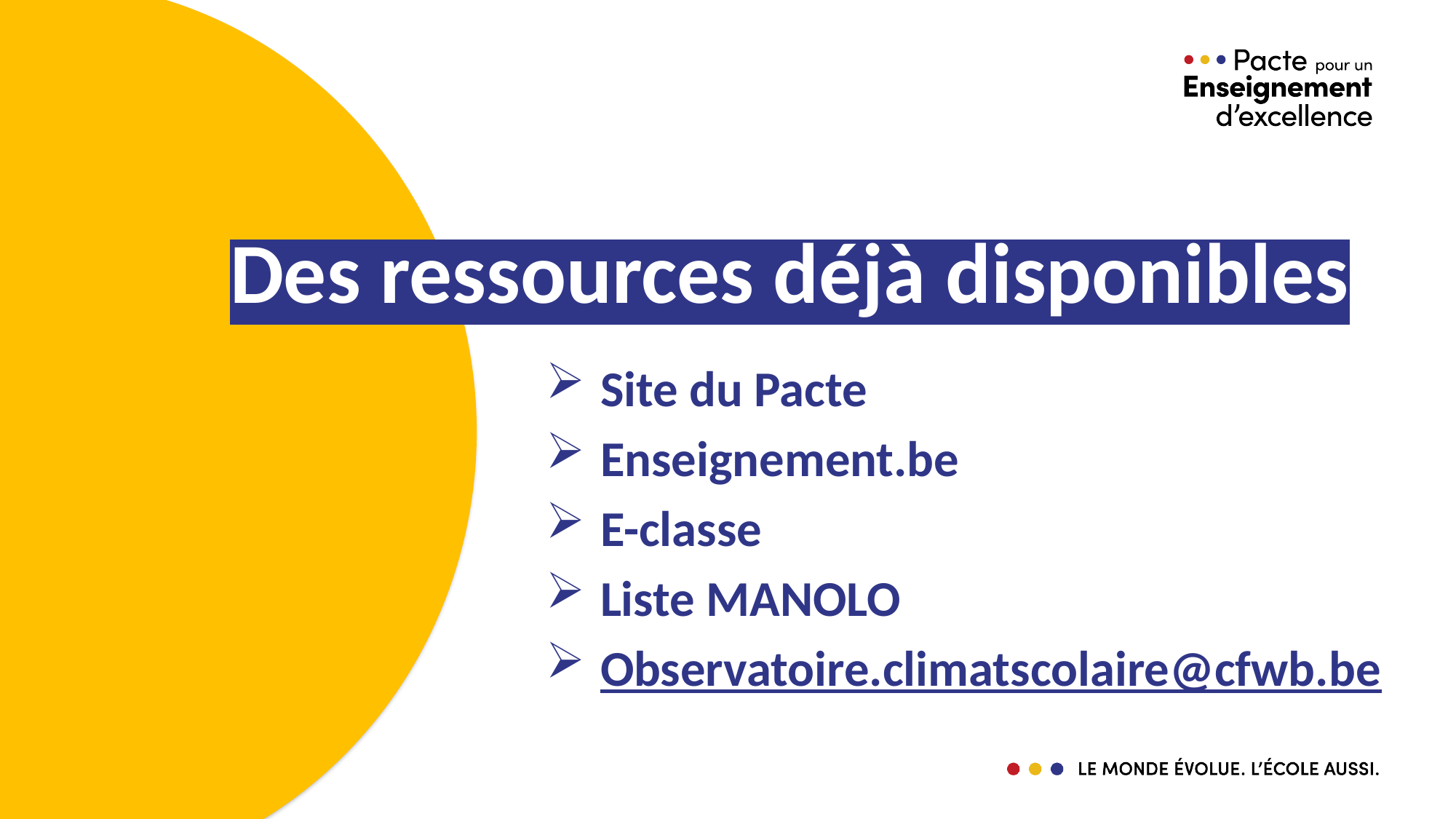

# Des ressources déjà disponibles
Site du Pacte
Enseignement.be
E-classe
Liste MANOLO
Observatoire.climatscolaire@cfwb.be